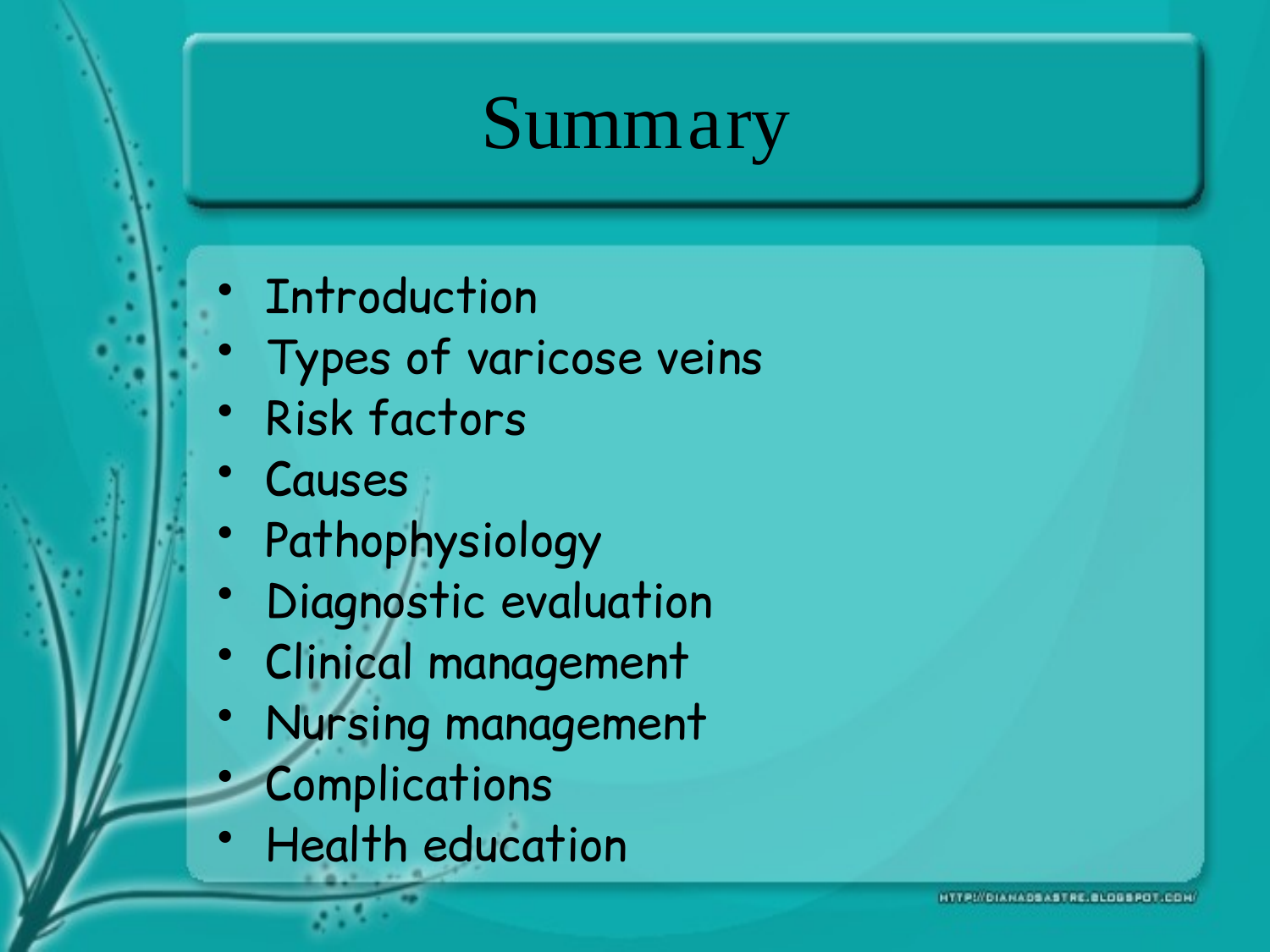

# Summary
Introduction
Types of varicose veins
Risk factors
Causes
Pathophysiology
Diagnostic evaluation
Clinical management
Nursing management
Complications
Health education